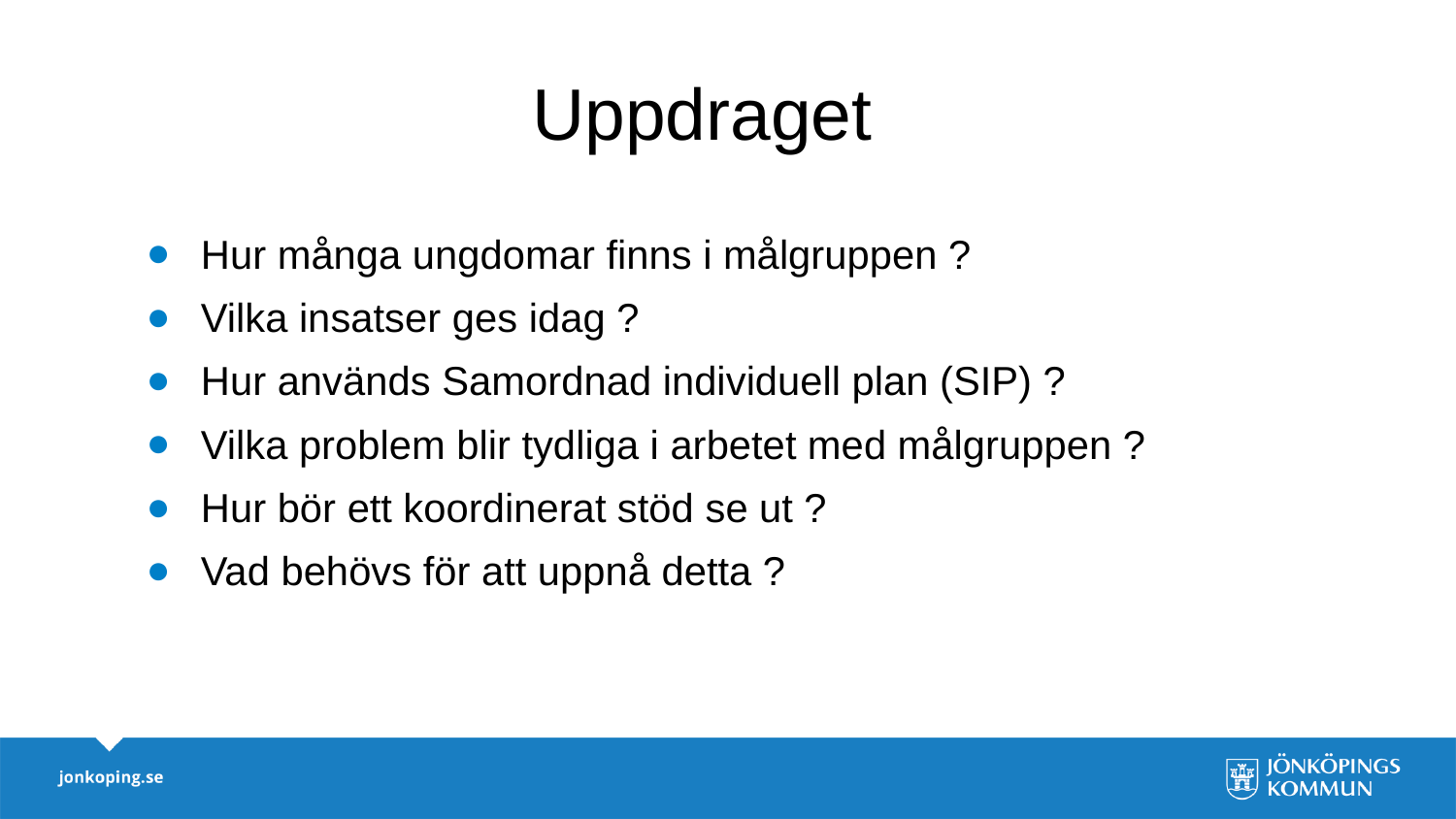

# Uppdraget
Hur många ungdomar finns i målgruppen ?
Vilka insatser ges idag ?
Hur används Samordnad individuell plan (SIP) ?
Vilka problem blir tydliga i arbetet med målgruppen ?
Hur bör ett koordinerat stöd se ut ?
Vad behövs för att uppnå detta ?